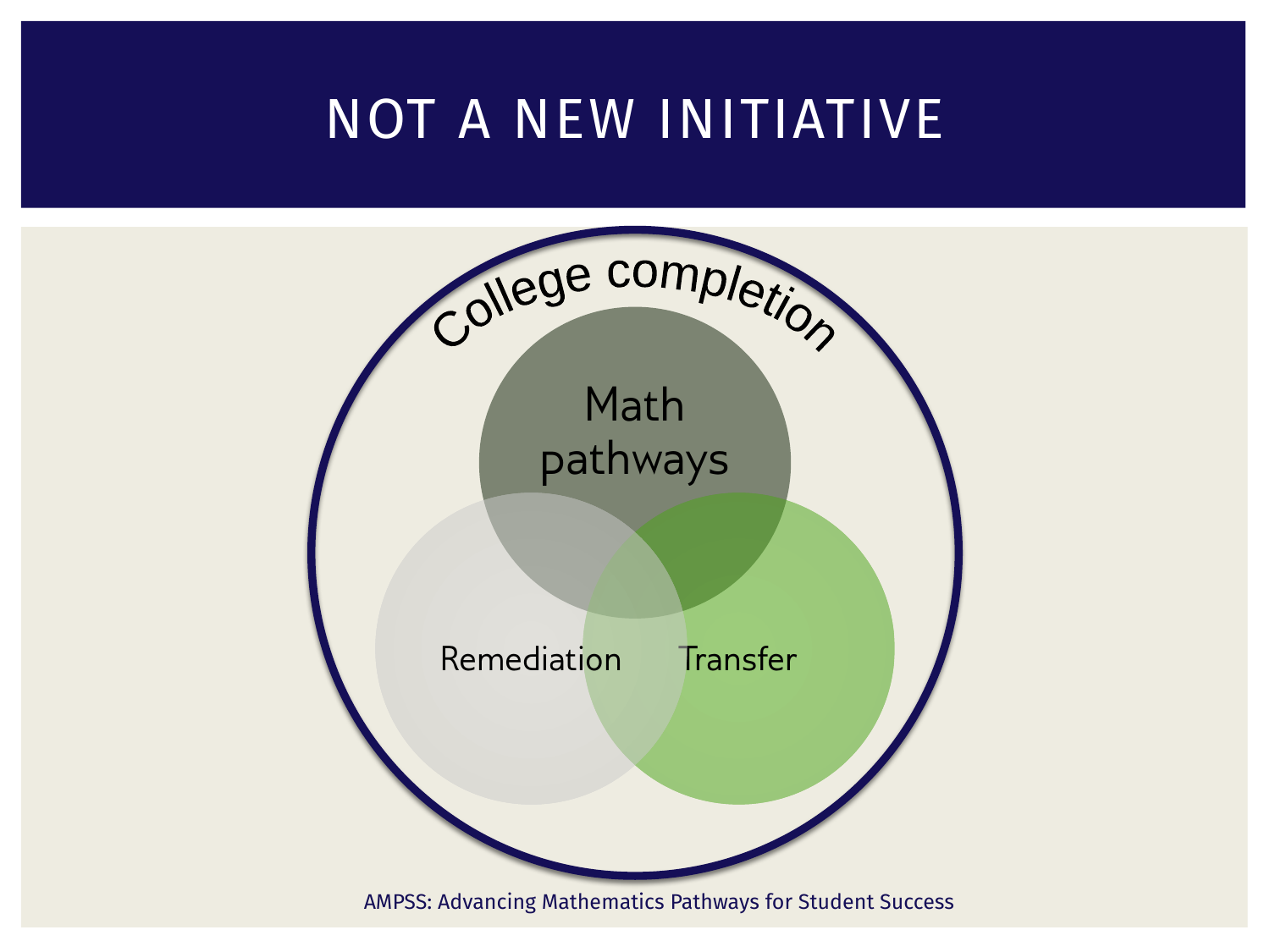

# Not a new initiative

College completion
Math pathways
Transfer
Remediation
AMPSS: Advancing Mathematics Pathways for Student Success